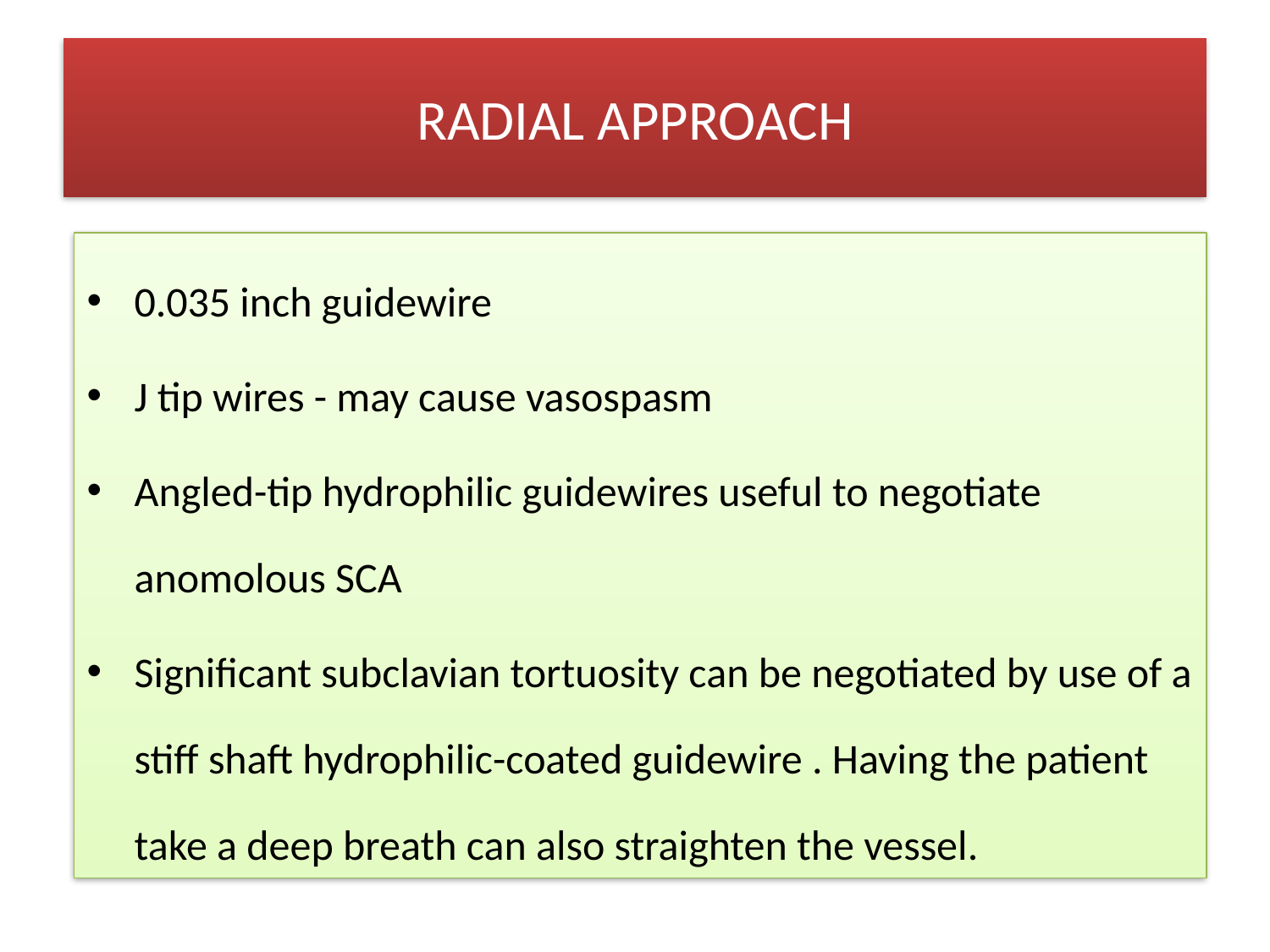

# RADIAL APPROACH
0.035 inch guidewire
J tip wires - may cause vasospasm
Angled-tip hydrophilic guidewires useful to negotiate anomolous SCA
Significant subclavian tortuosity can be negotiated by use of a stiff shaft hydrophilic-coated guidewire . Having the patient take a deep breath can also straighten the vessel.